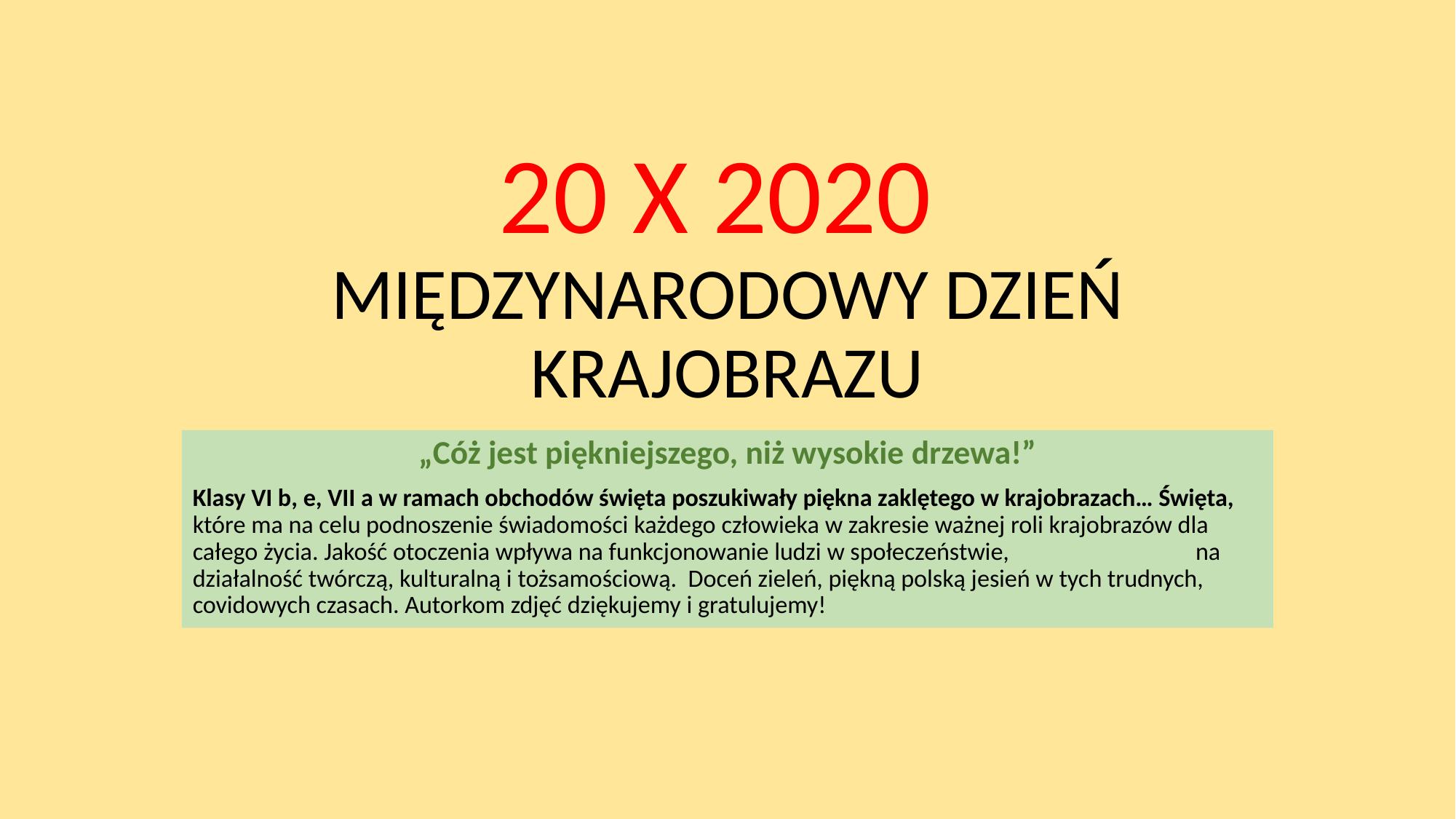

# 20 X 2020 MIĘDZYNARODOWY DZIEŃ KRAJOBRAZU
„Cóż jest piękniejszego, niż wysokie drzewa!”
Klasy VI b, e, VII a w ramach obchodów święta poszukiwały piękna zaklętego w krajobrazach… Święta, które ma na celu podnoszenie świadomości każdego człowieka w zakresie ważnej roli krajobrazów dla całego życia. Jakość otoczenia wpływa na funkcjonowanie ludzi w społeczeństwie,                                 na działalność twórczą, kulturalną i tożsamościową.  Doceń zieleń, piękną polską jesień w tych trudnych, covidowych czasach. Autorkom zdjęć dziękujemy i gratulujemy!